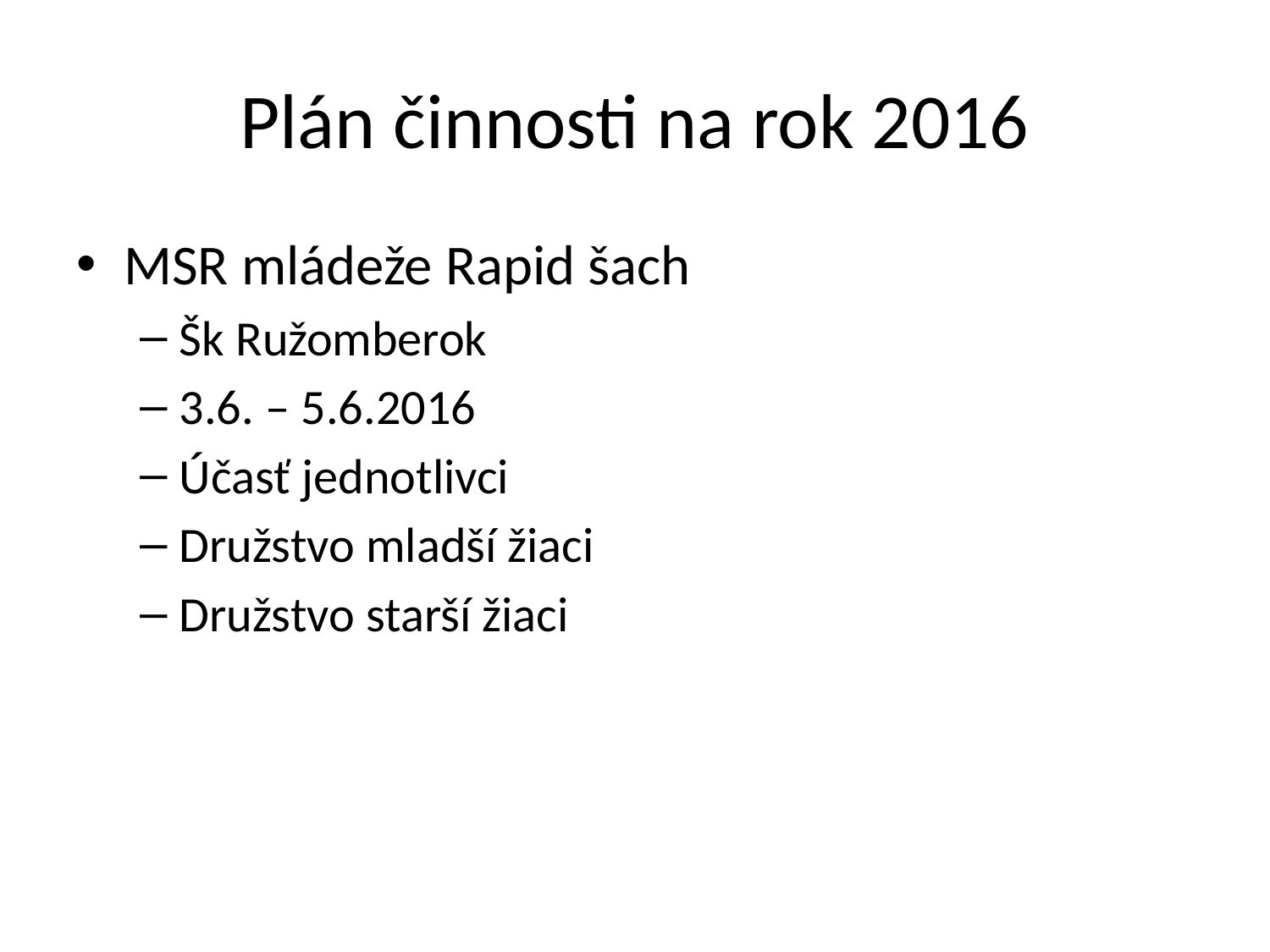

# Plán činnosti na rok 2016
MSR mládeže Rapid šach
Šk Ružomberok
3.6. – 5.6.2016
Účasť jednotlivci
Družstvo mladší žiaci
Družstvo starší žiaci